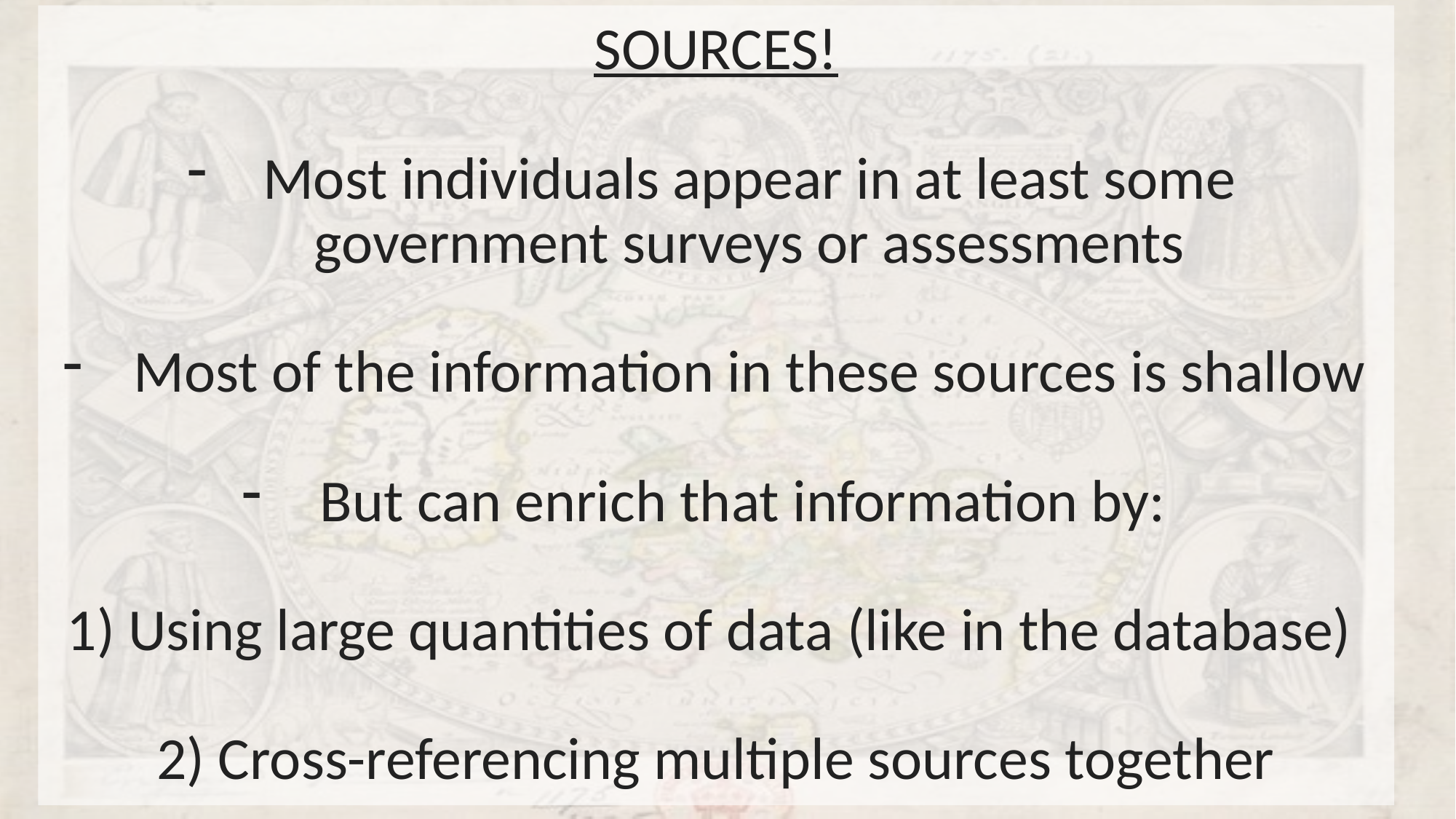

SOURCES!

Most individuals appear in at least some government surveys or assessments

Most of the information in these sources is shallow

But can enrich that information by:

1) Using large quantities of data (like in the database)

2) Cross-referencing multiple sources together